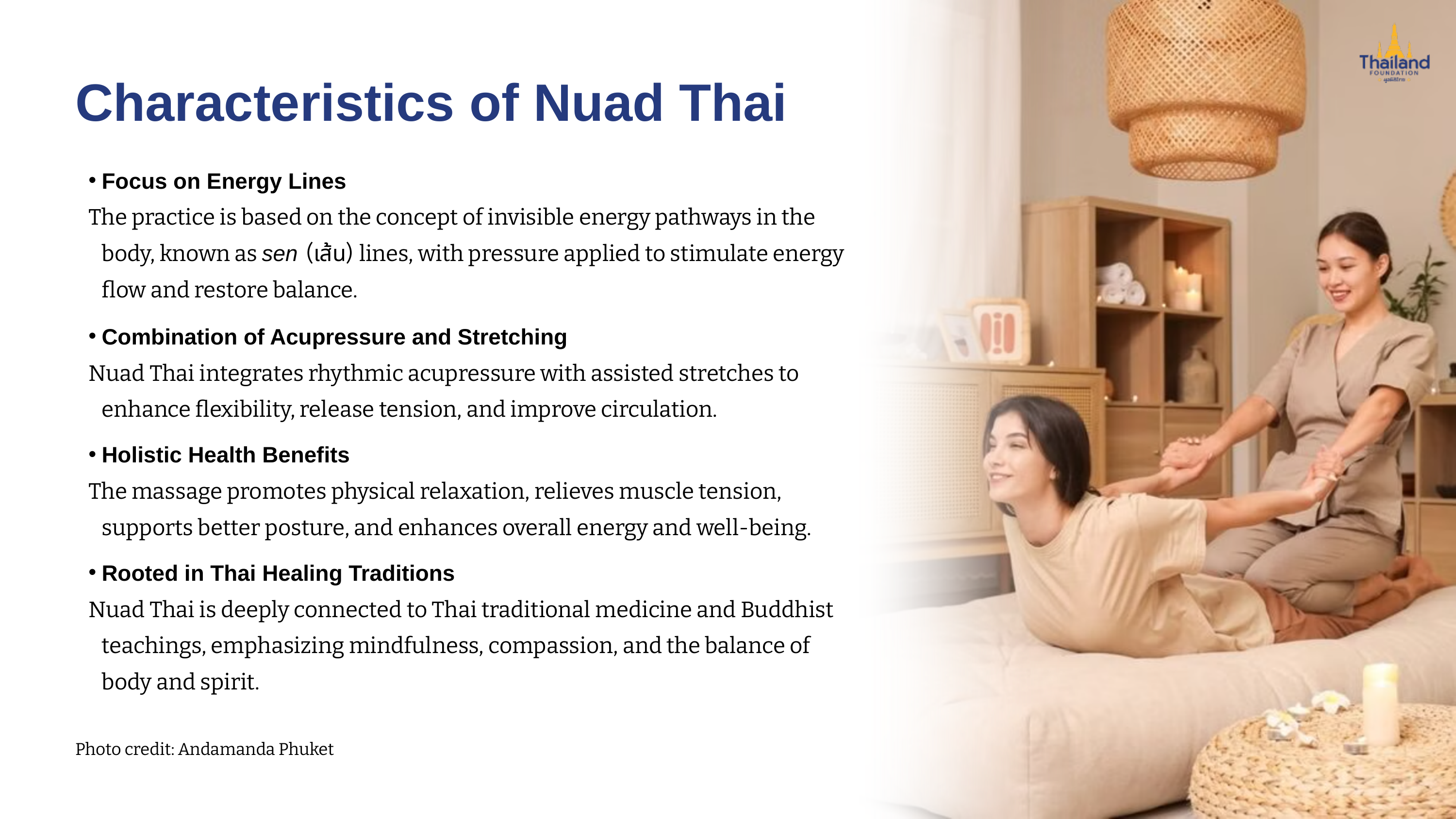

Characteristics of Nuad Thai
Focus on Energy Lines
The practice is based on the concept of invisible energy pathways in the body, known as sen  (เส้น) lines, with pressure applied to stimulate energy flow and restore balance.
Combination of Acupressure and Stretching
Nuad Thai integrates rhythmic acupressure with assisted stretches to enhance flexibility, release tension, and improve circulation.
Holistic Health Benefits
The massage promotes physical relaxation, relieves muscle tension, supports better posture, and enhances overall energy and well-being.
Rooted in Thai Healing Traditions
Nuad Thai is deeply connected to Thai traditional medicine and Buddhist teachings, emphasizing mindfulness, compassion, and the balance of body and spirit.
Photo credit: Andamanda Phuket